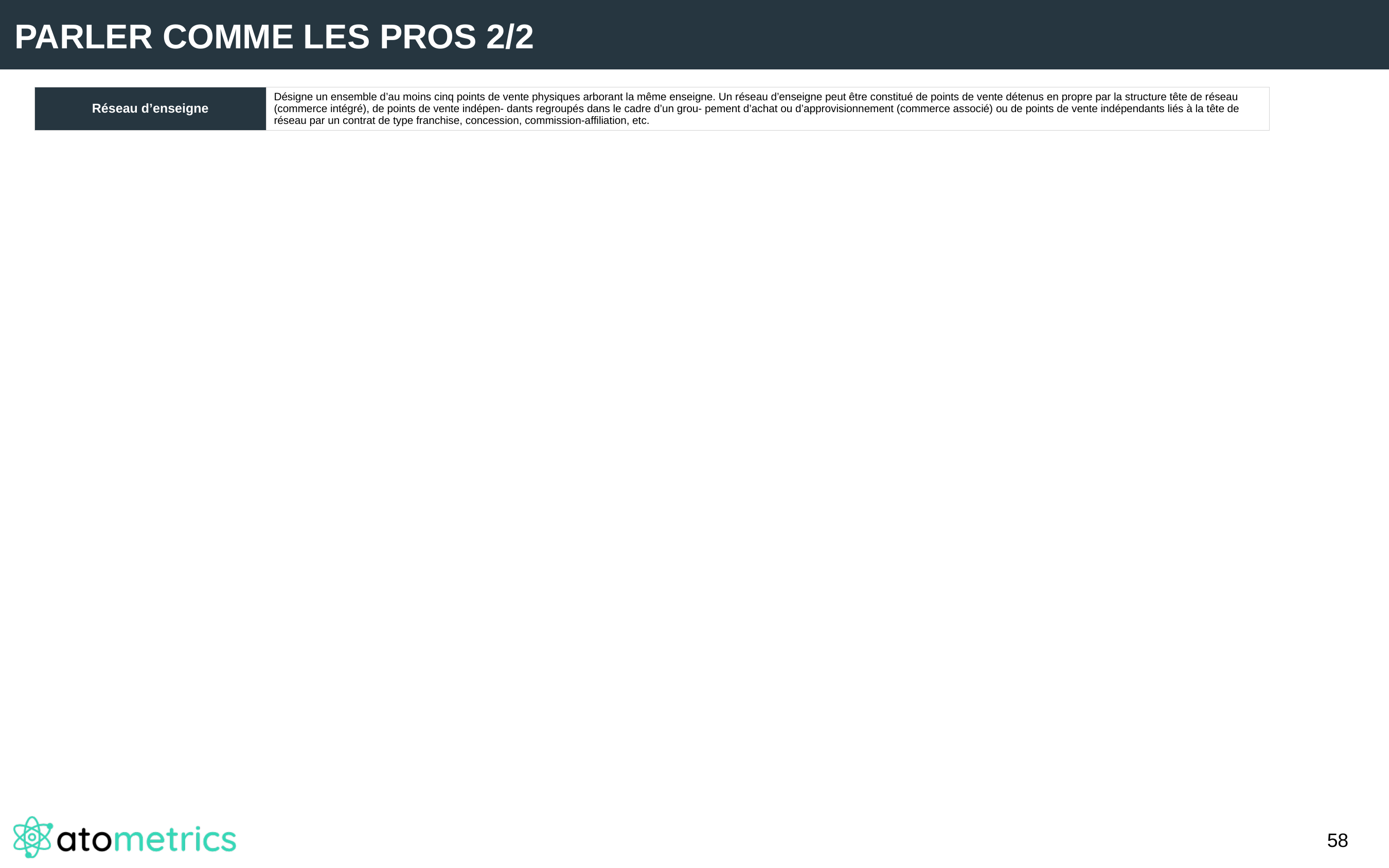

PARLER COMME LES PROS 2/2
| Réseau d’enseigne | Désigne un ensemble d’au moins cinq points de vente physiques arborant la même enseigne. Un réseau d’enseigne peut être constitué de points de vente détenus en propre par la structure tête de réseau (commerce intégré), de points de vente indépen- dants regroupés dans le cadre d’un grou- pement d’achat ou d’approvisionnement (commerce associé) ou de points de vente indépendants liés à la tête de réseau par un contrat de type franchise, concession, commission-affiliation, etc. |
| --- | --- |
58